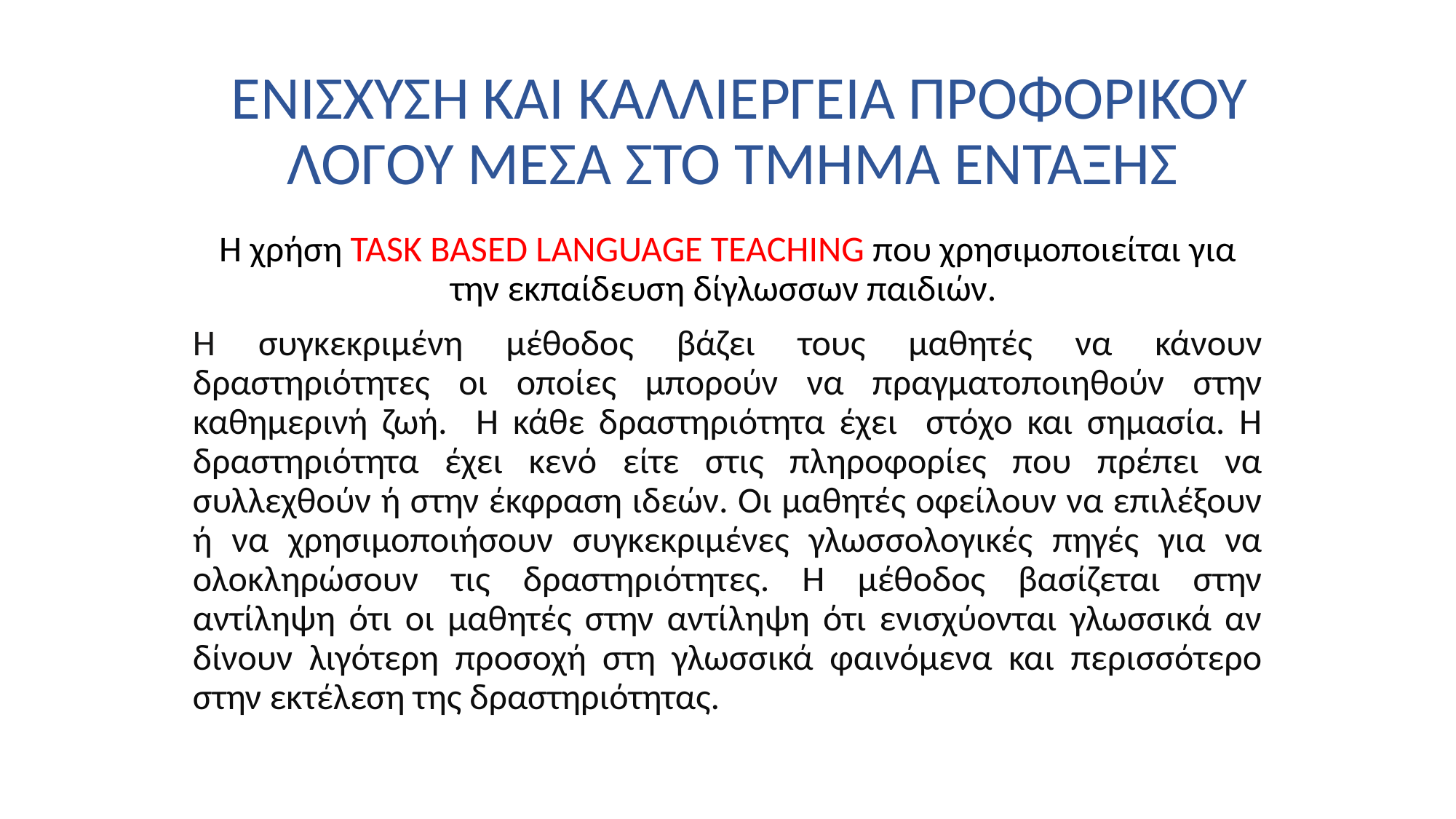

# ΕΝΙΣΧΥΣΗ ΚΑΙ ΚΑΛΛΙΕΡΓΕΙΑ ΠΡΟΦΟΡΙΚΟΥ ΛΟΓΟΥ ΜΕΣΑ ΣΤΟ ΤΜΗΜΑ ΕΝΤΑΞΗΣ
Η χρήση TASK BASED LANGUAGE TEACHING που χρησιμοποιείται για την εκπαίδευση δίγλωσσων παιδιών.
Η συγκεκριμένη μέθοδος βάζει τους μαθητές να κάνουν δραστηριότητες οι οποίες μπορούν να πραγματοποιηθούν στην καθημερινή ζωή.  Η κάθε δραστηριότητα έχει  στόχο και σημασία. Η δραστηριότητα έχει κενό είτε στις πληροφορίες που πρέπει να συλλεχθούν ή στην έκφραση ιδεών. Οι μαθητές οφείλουν να επιλέξουν ή να χρησιμοποιήσουν συγκεκριμένες γλωσσολογικές πηγές για να ολοκληρώσουν τις δραστηριότητες. Η μέθοδος βασίζεται στην αντίληψη ότι οι μαθητές στην αντίληψη ότι ενισχύονται γλωσσικά αν δίνουν λιγότερη προσοχή στη γλωσσικά φαινόμενα και περισσότερο στην εκτέλεση της δραστηριότητας.